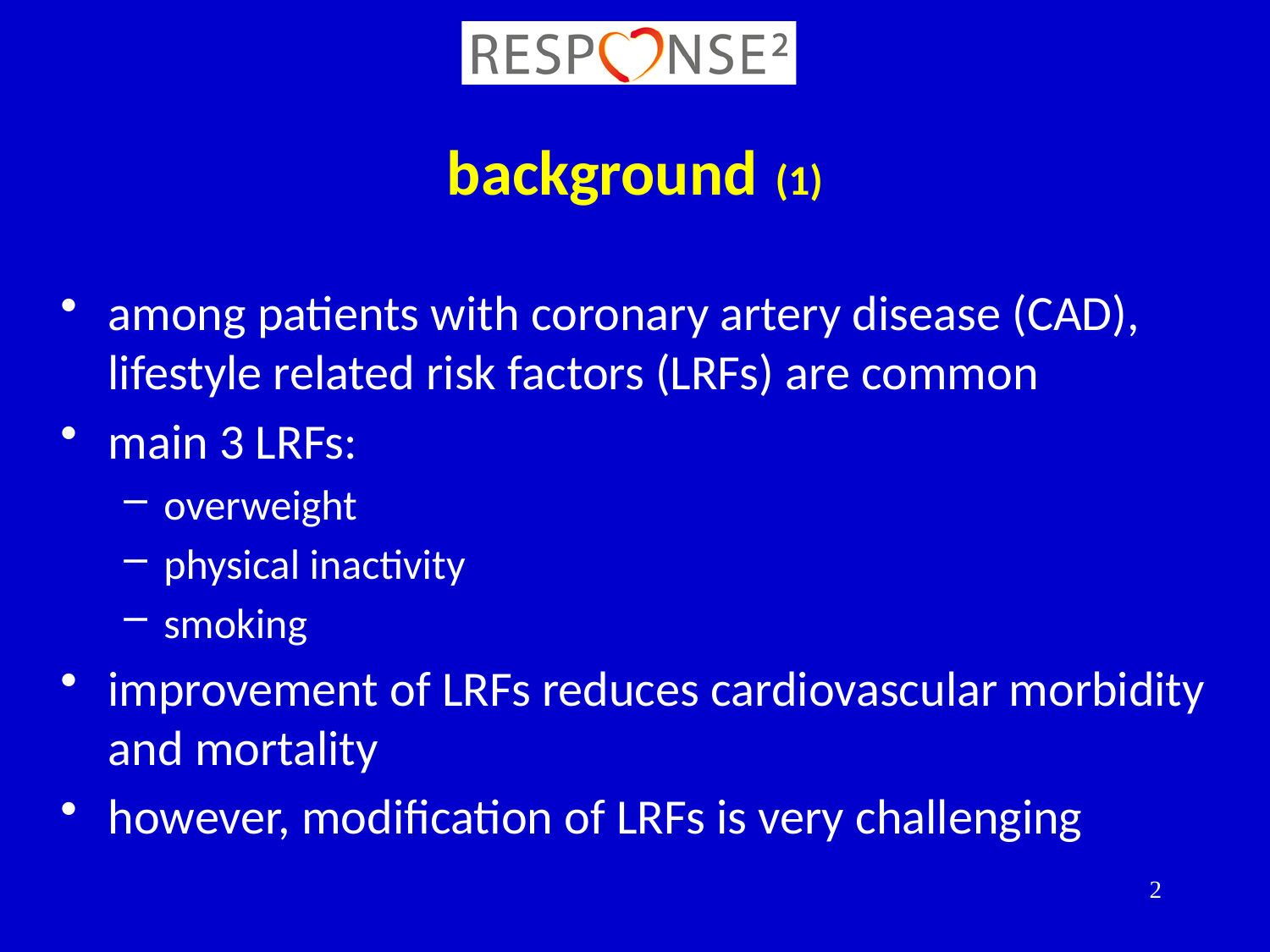

# background (1)
among patients with coronary artery disease (CAD), lifestyle related risk factors (LRFs) are common
main 3 LRFs:
overweight
physical inactivity
smoking
improvement of LRFs reduces cardiovascular morbidity and mortality
however, modification of LRFs is very challenging
2